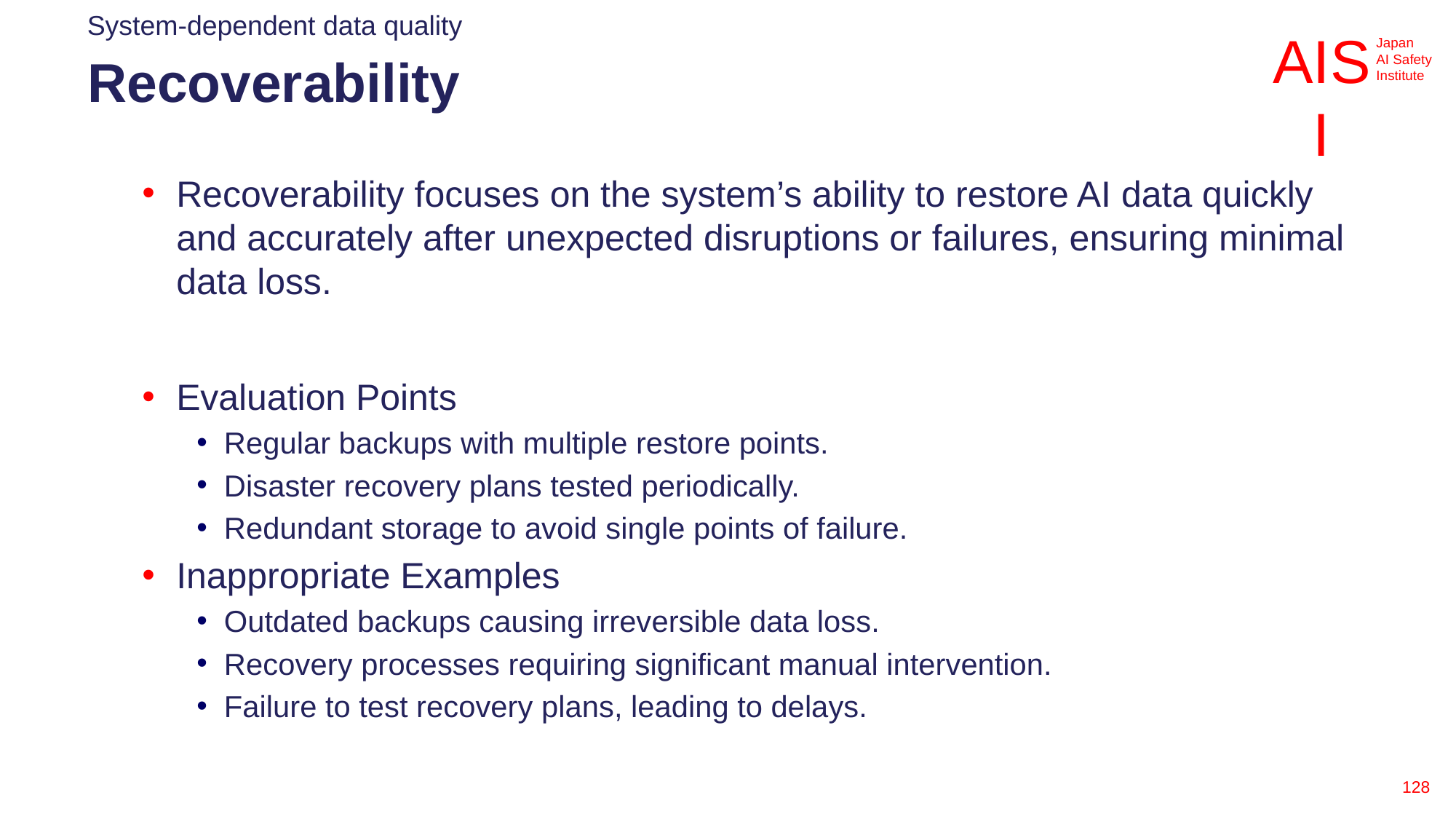

System-dependent data quality
# Recoverability
Recoverability focuses on the system’s ability to restore AI data quickly and accurately after unexpected disruptions or failures, ensuring minimal data loss.

Evaluation Points
Regular backups with multiple restore points.
Disaster recovery plans tested periodically.
Redundant storage to avoid single points of failure.
Inappropriate Examples
Outdated backups causing irreversible data loss.
Recovery processes requiring significant manual intervention.
Failure to test recovery plans, leading to delays.
128